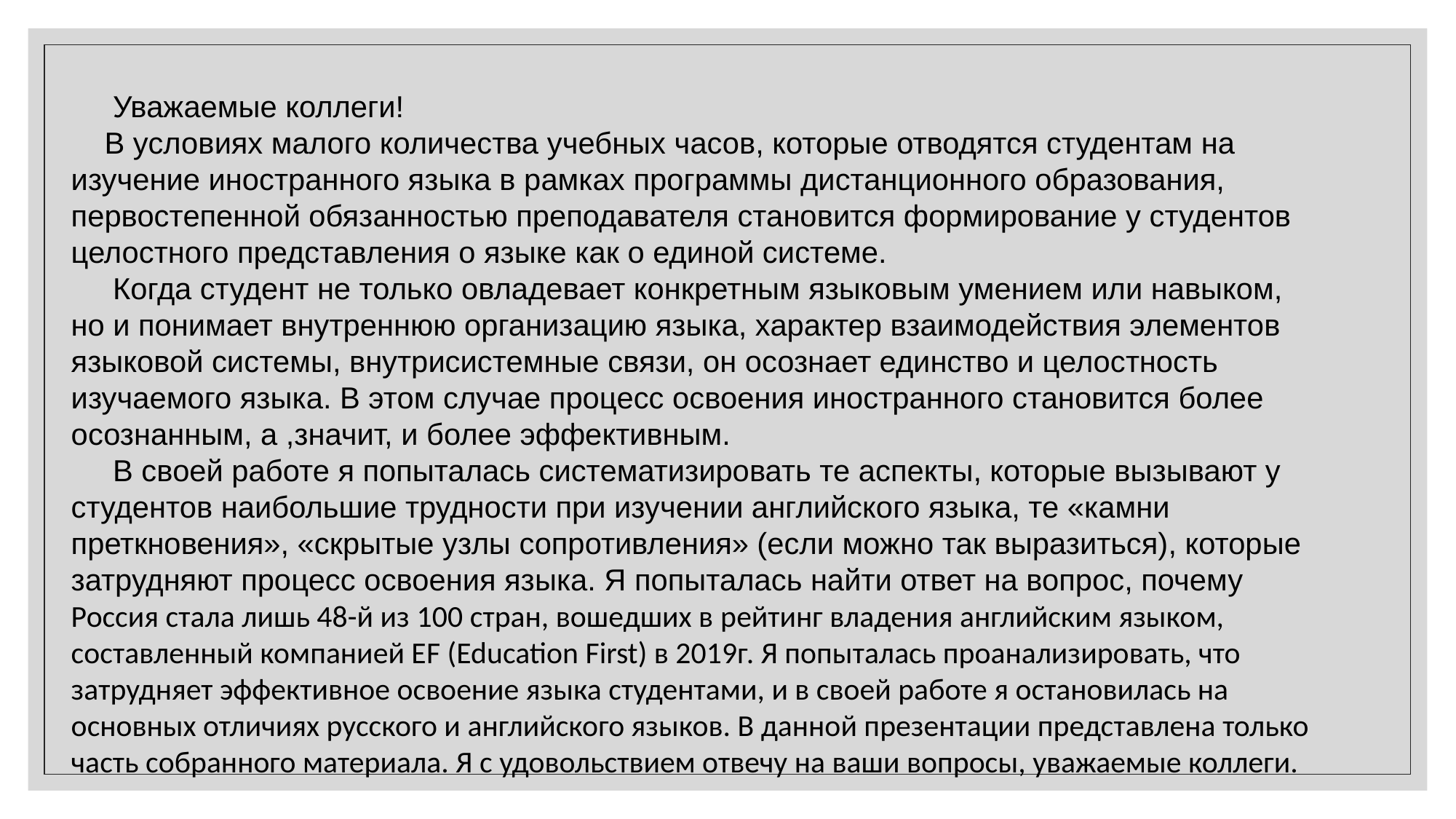

Уважаемые коллеги!
    В условиях малого количества учебных часов, которые отводятся студентам на изучение иностранного языка в рамках программы дистанционного образования, первостепенной обязанностью преподавателя становится формирование у студентов целостного представления о языке как о единой системе.
     Когда студент не только овладевает конкретным языковым умением или навыком, но и понимает внутреннюю организацию языка, характер взаимодействия элементов языковой системы, внутрисистемные связи, он осознает единство и целостность изучаемого языка. В этом случае процесс освоения иностранного становится более осознанным, а ,значит, и более эффективным.
     В своей работе я попыталась систематизировать те аспекты, которые вызывают у студентов наибольшие трудности при изучении английского языка, те «камни преткновения», «скрытые узлы сопротивления» (если можно так выразиться), которые затрудняют процесс освоения языка. Я попыталась найти ответ на вопрос, почему Россия стала лишь 48-й из 100 стран, вошедших в рейтинг владения английским языком, составленный компанией EF (Education First) в 2019г. Я попыталась проанализировать, что затрудняет эффективное освоение языка студентами, и в своей работе я остановилась на основных отличиях русского и английского языков. В данной презентации представлена только часть собранного материала. Я с удовольствием отвечу на ваши вопросы, уважаемые коллеги.